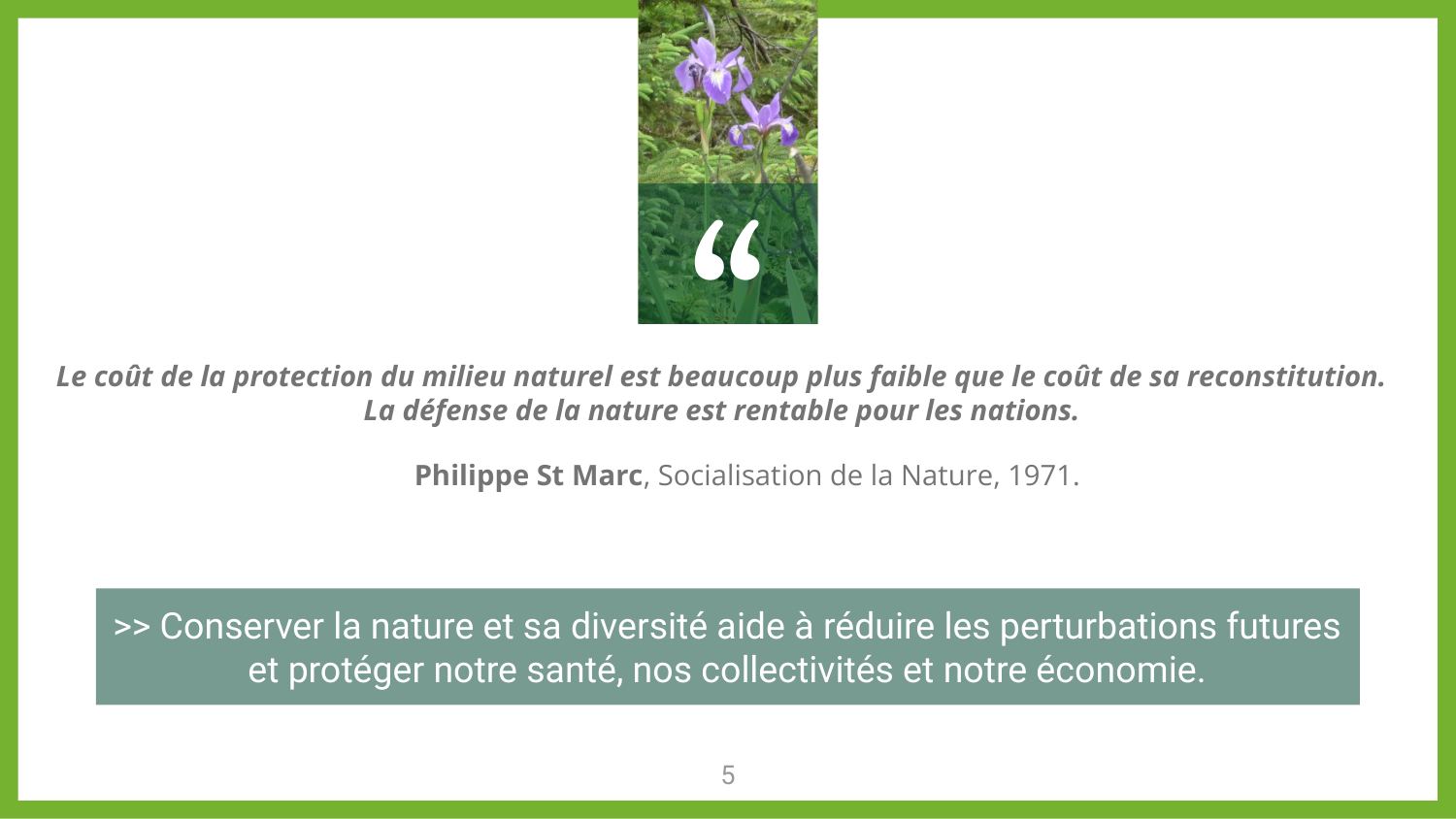

Le coût de la protection du milieu naturel est beaucoup plus faible que le coût de sa reconstitution. La défense de la nature est rentable pour les nations.
Philippe St Marc, Socialisation de la Nature, 1971.
>> Conserver la nature et sa diversité aide à réduire les perturbations futures et protéger notre santé, nos collectivités et notre économie.
5